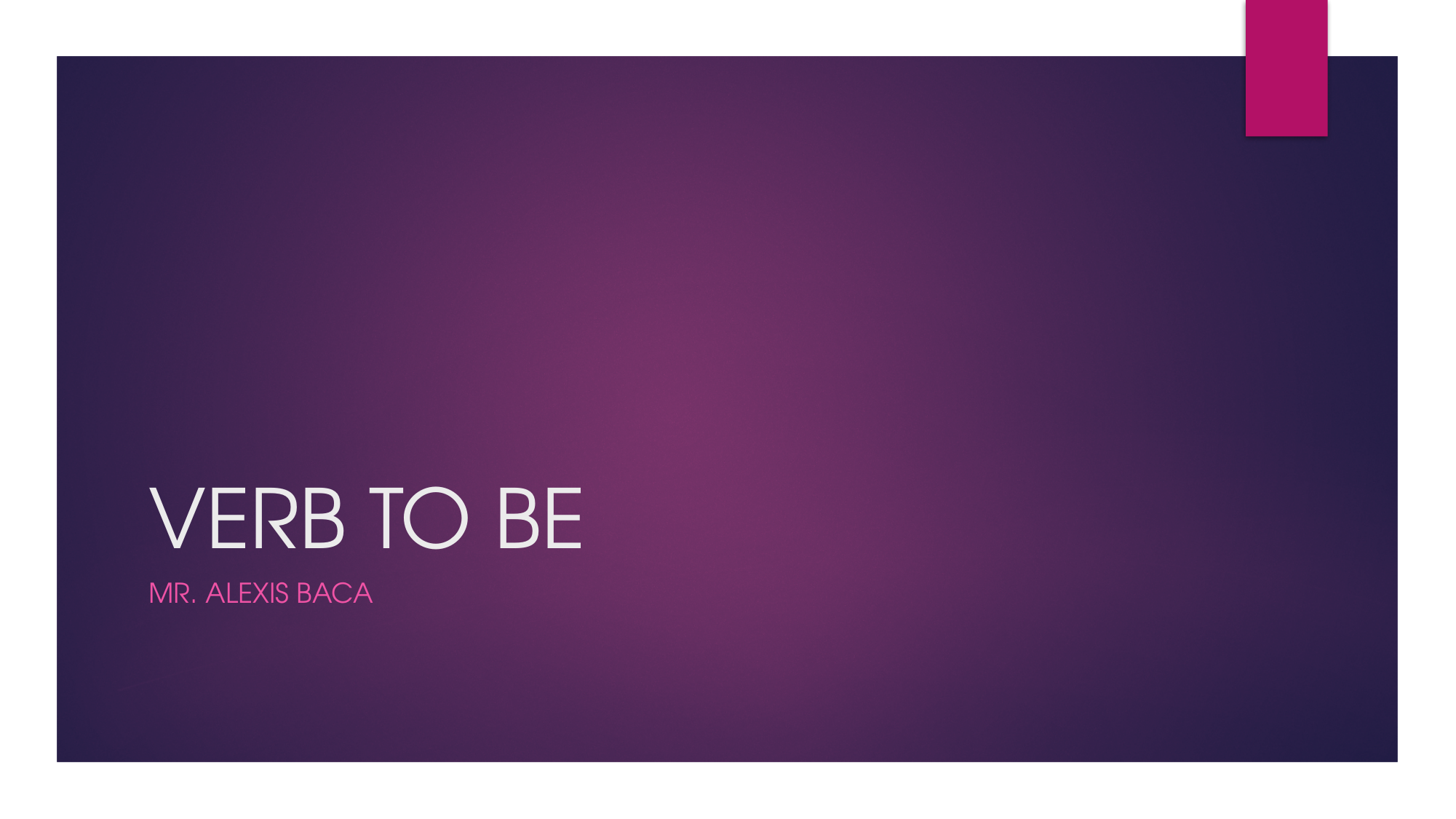

# VERB TO BE
Mr. Alexis Baca